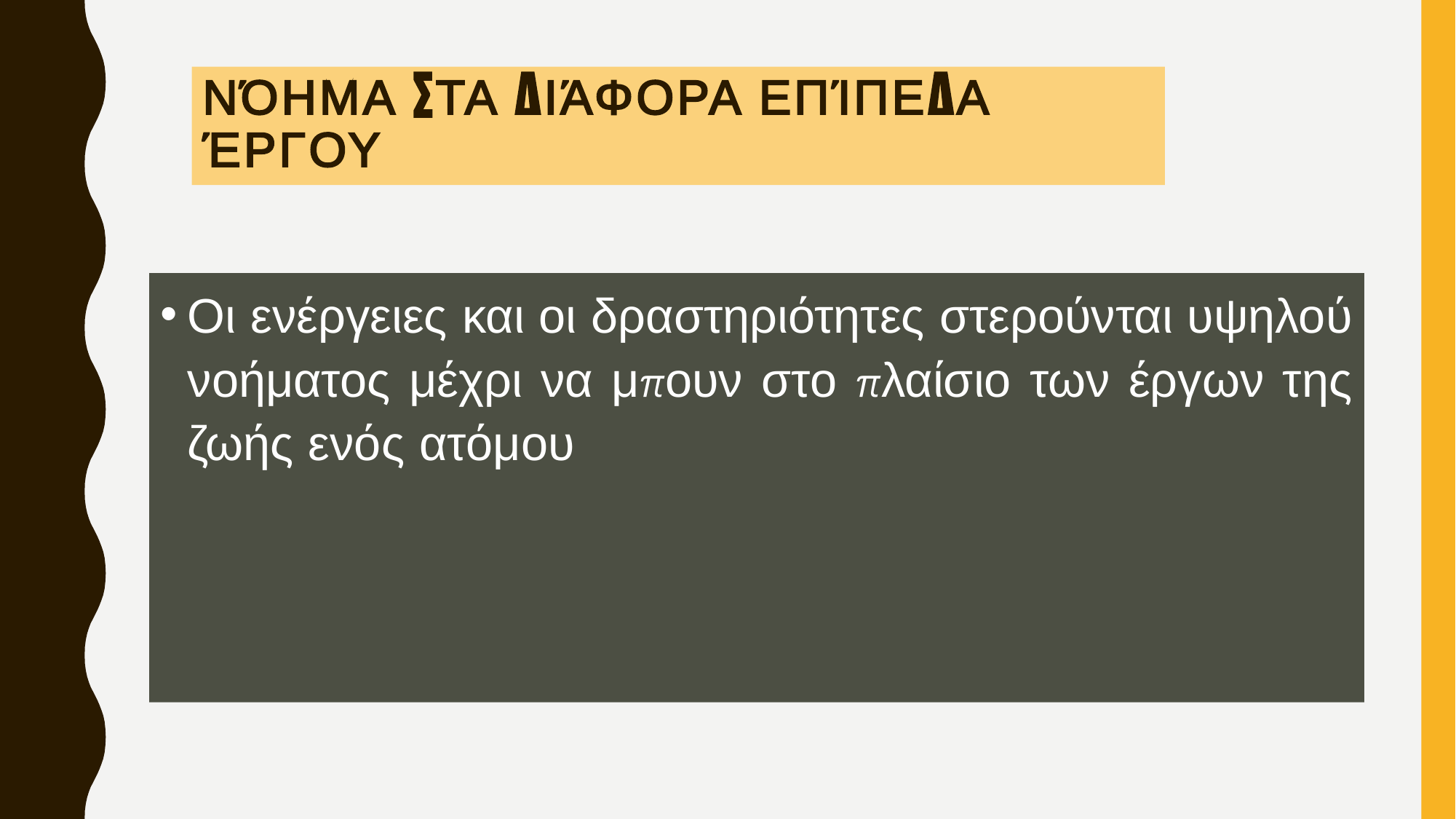

Νόημα στα διάφορα επίπεδα έργου
Οι ενέργειες και οι δραστηριότητες στερούνται υψηλού νοήματος μέχρι να μπουν στο πλαίσιο των έργων της ζωής ενός ατόμου